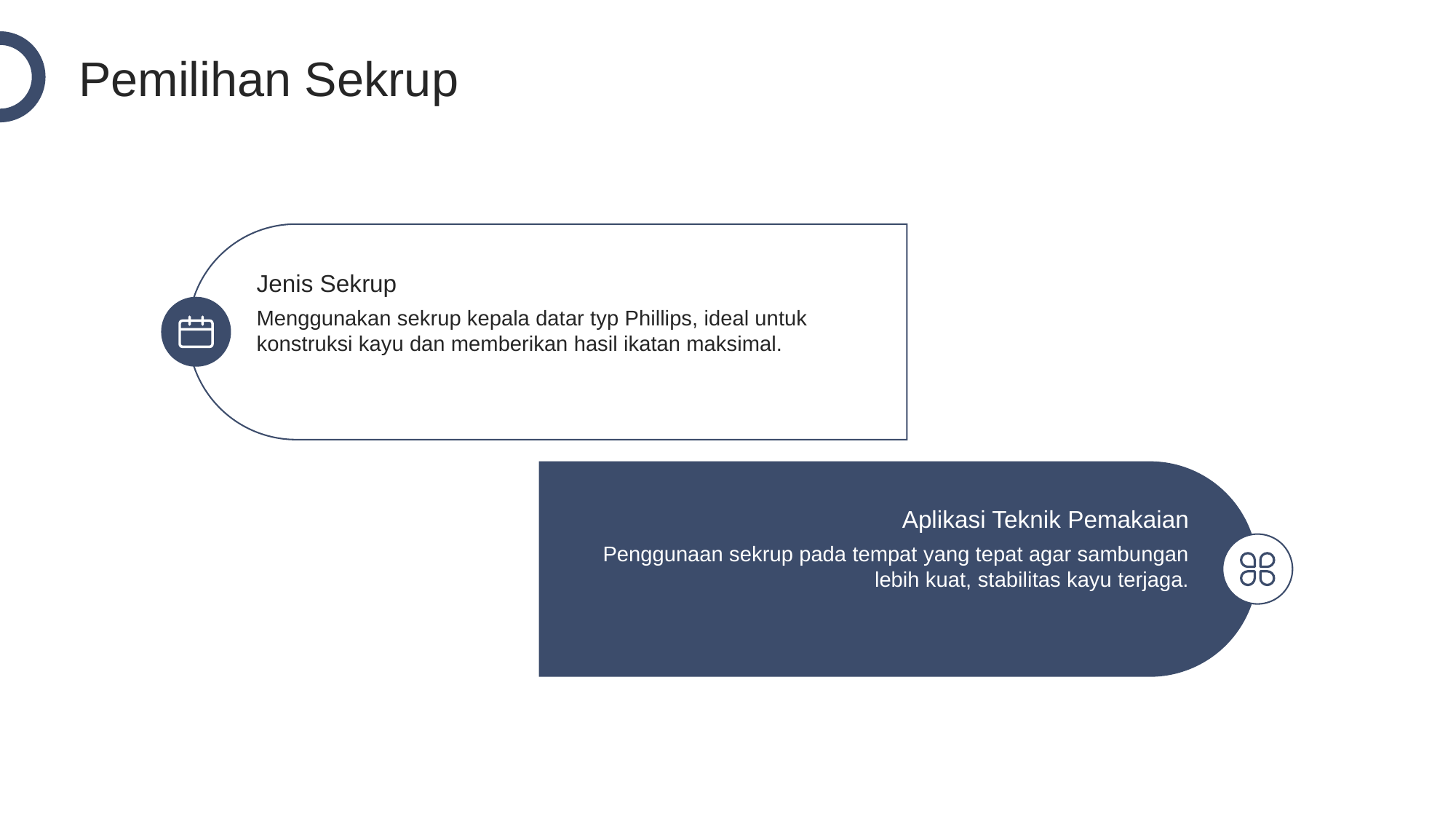

Pemilihan Sekrup

Jenis Sekrup

Menggunakan sekrup kepala datar typ Phillips, ideal untuk konstruksi kayu dan memberikan hasil ikatan maksimal.

Aplikasi Teknik Pemakaian

Penggunaan sekrup pada tempat yang tepat agar sambungan lebih kuat, stabilitas kayu terjaga.